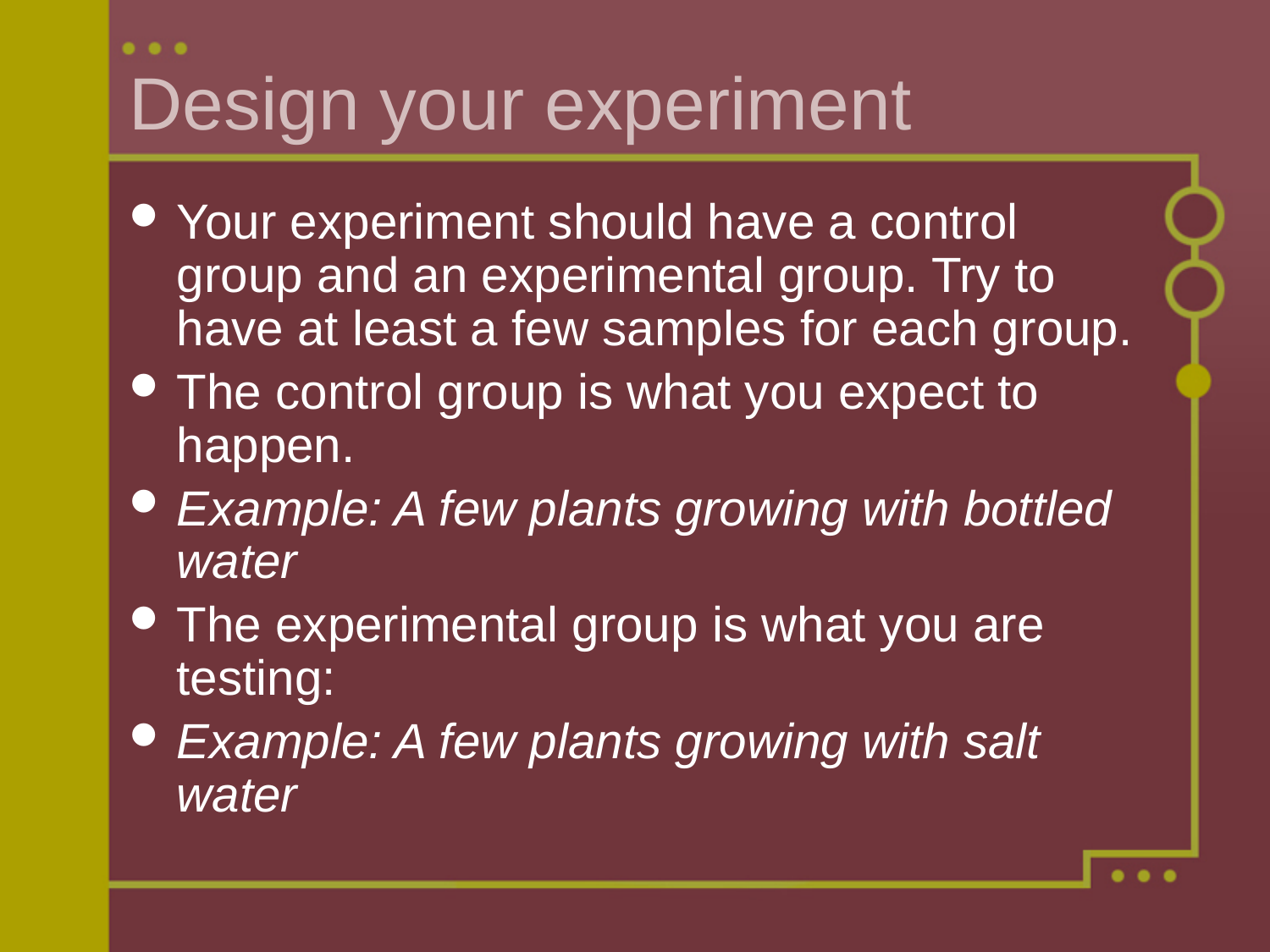

# Design your experiment
Your experiment should have a control group and an experimental group. Try to have at least a few samples for each group.
The control group is what you expect to happen.
Example: A few plants growing with bottled  water
The experimental group is what you are testing:
Example: A few plants growing with salt water